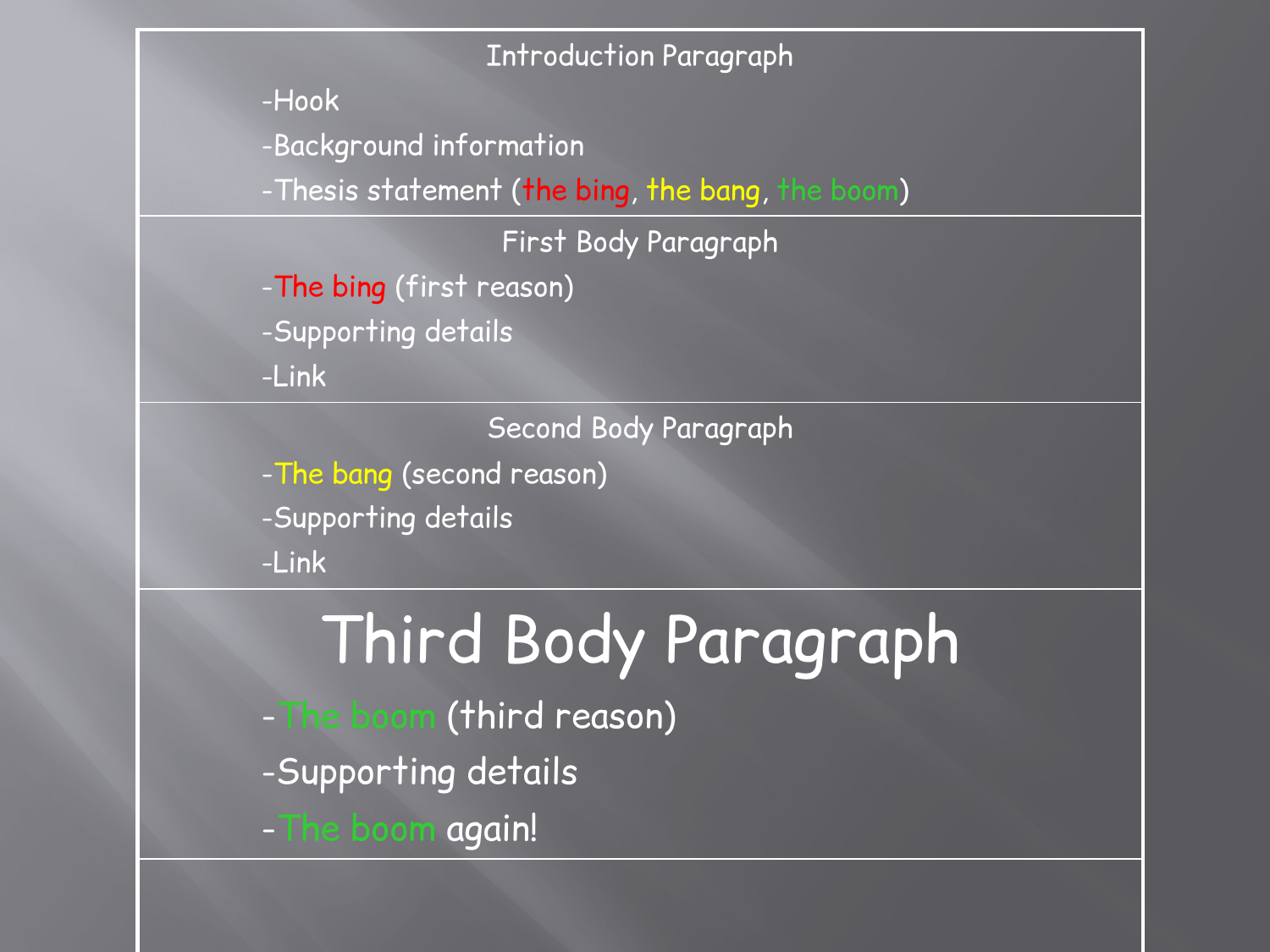

| Introduction Paragraph -Hook -Background information -Thesis statement (the bing, the bang, the boom) |
| --- |
| First Body Paragraph -The bing (first reason) -Supporting details -Link |
| Second Body Paragraph -The bang (second reason) -Supporting details -Link |
| Third Body Paragraph -The boom (third reason) -Supporting details -The boom again! |
|  |